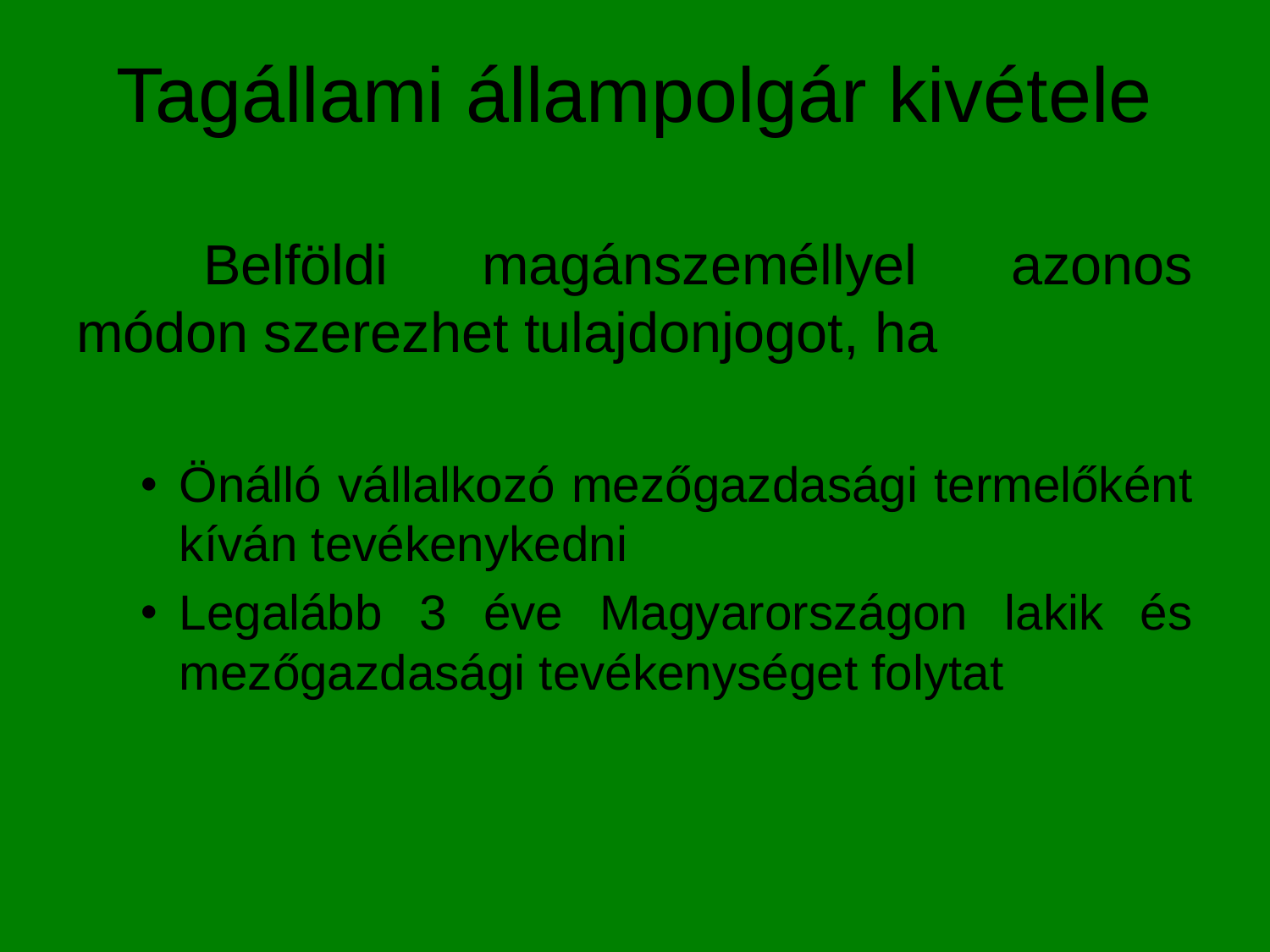

# Tagállami állampolgár kivétele
	Belföldi magánszeméllyel azonos módon szerezhet tulajdonjogot, ha

Önálló vállalkozó mezőgazdasági termelőként kíván tevékenykedni
Legalább 3 éve Magyarországon lakik és mezőgazdasági tevékenységet folytat